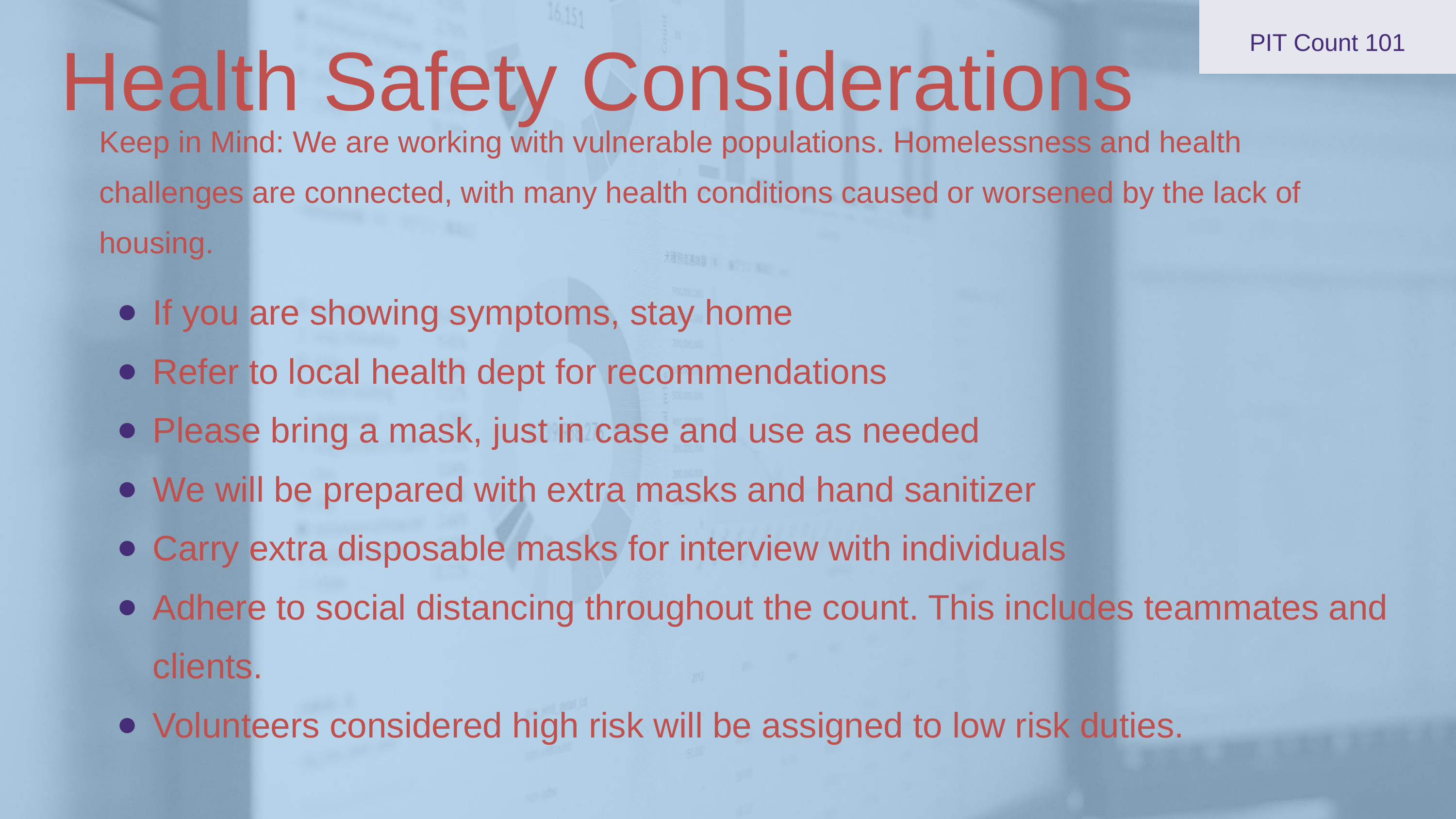

PIT Count 101
Health Safety Considerations
Keep in Mind: We are working with vulnerable populations. Homelessness and health challenges are connected, with many health conditions caused or worsened by the lack of housing.
If you are showing symptoms, stay home
Refer to local health dept for recommendations
Please bring a mask, just in case and use as needed
We will be prepared with extra masks and hand sanitizer
Carry extra disposable masks for interview with individuals
Adhere to social distancing throughout the count. This includes teammates and clients.
Volunteers considered high risk will be assigned to low risk duties.